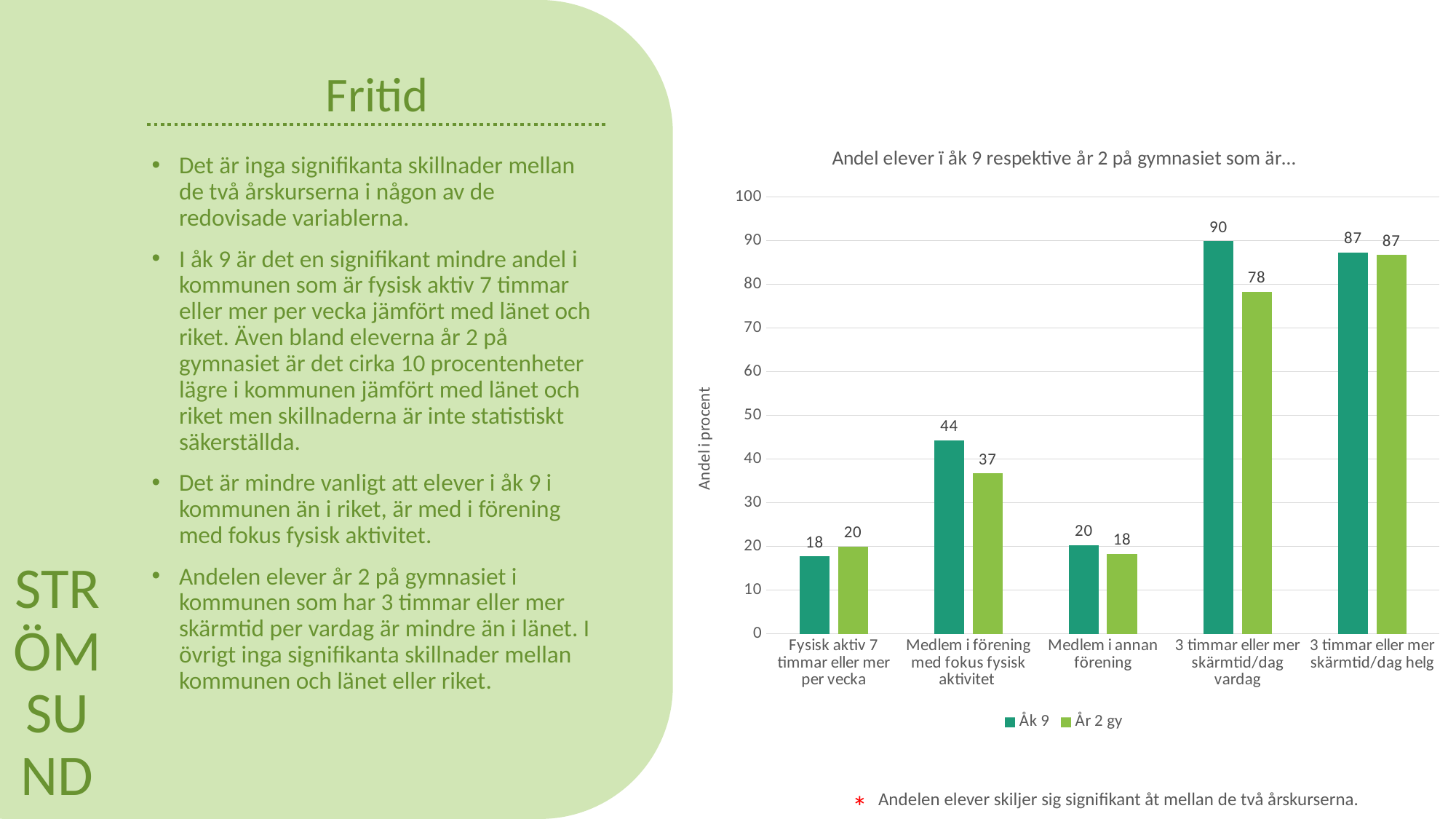

STRÖMSUND
# Fritid

### Chart: Andel elever ï åk 9 respektive år 2 på gymnasiet som är…

| Category | Åk 9 | År 2 gy |
|---|---|---|
| Fysisk aktiv 7 timmar eller mer per vecka | 17.7 | 20.0 |
| Medlem i förening med fokus fysisk aktivitet  | 44.3 | 36.7 |
| Medlem i annan förening | 20.3 | 18.3 |
| 3 timmar eller mer skärmtid/dag vardag | 89.9 | 78.3 |
| 3 timmar eller mer skärmtid/dag helg | 87.3 | 86.7 |
Det är inga signifikanta skillnader mellan de två årskurserna i någon av de redovisade variablerna.
I åk 9 är det en signifikant mindre andel i kommunen som är fysisk aktiv 7 timmar eller mer per vecka jämfört med länet och riket. Även bland eleverna år 2 på gymnasiet är det cirka 10 procentenheter lägre i kommunen jämfört med länet och riket men skillnaderna är inte statistiskt säkerställda.
Det är mindre vanligt att elever i åk 9 i kommunen än i riket, är med i förening med fokus fysisk aktivitet.
Andelen elever år 2 på gymnasiet i kommunen som har 3 timmar eller mer skärmtid per vardag är mindre än i länet. I övrigt inga signifikanta skillnader mellan kommunen och länet eller riket.
*
Andelen elever skiljer sig signifikant åt mellan de två årskurserna.